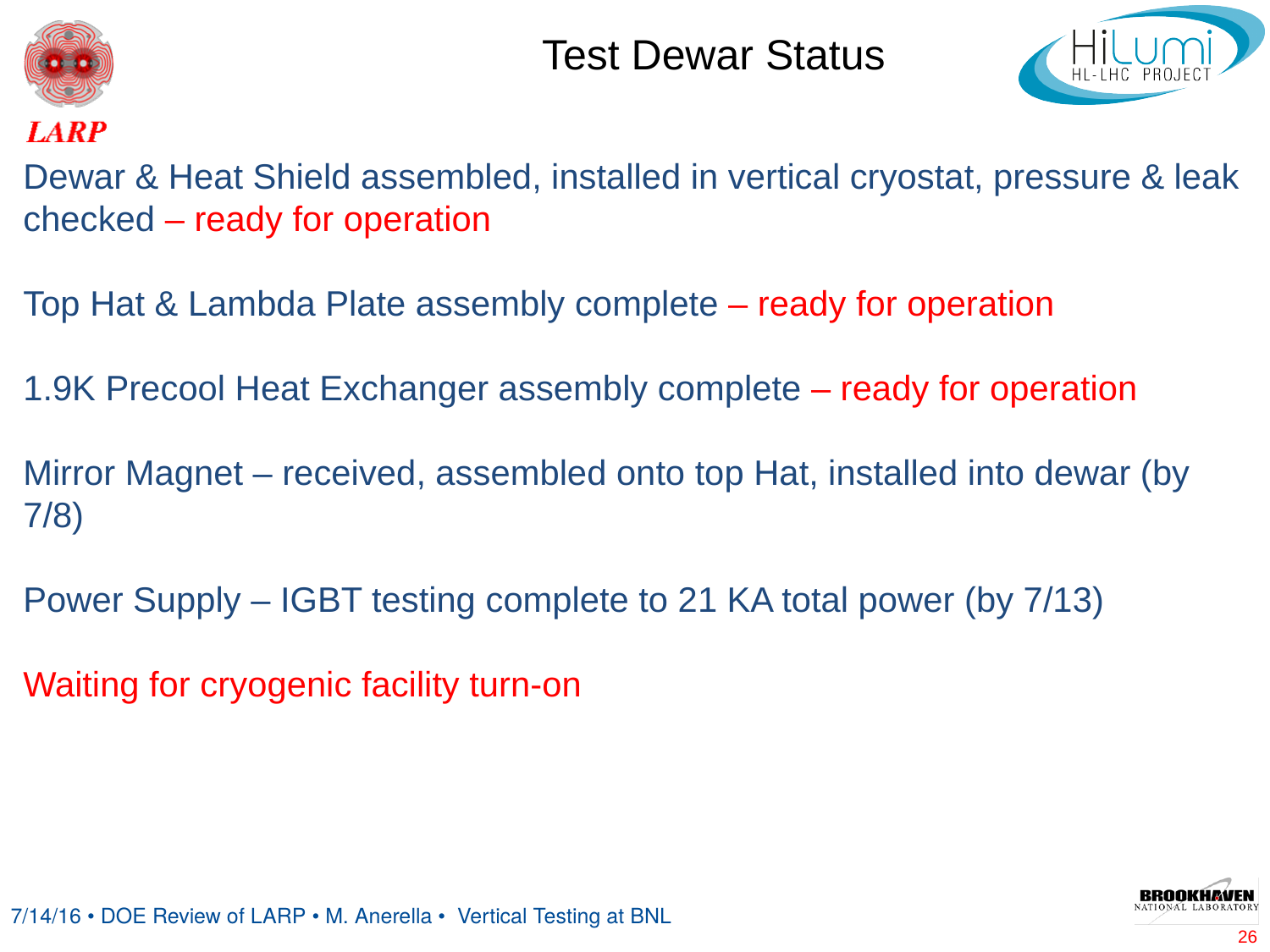

Test Dewar Status
Dewar & Heat Shield assembled, installed in vertical cryostat, pressure & leak checked – ready for operation

Top Hat & Lambda Plate assembly complete – ready for operation

1.9K Precool Heat Exchanger assembly complete – ready for operation

Mirror Magnet – received, assembled onto top Hat, installed into dewar (by 7/8)

Power Supply – IGBT testing complete to 21 KA total power (by 7/13)

Waiting for cryogenic facility turn-on
26